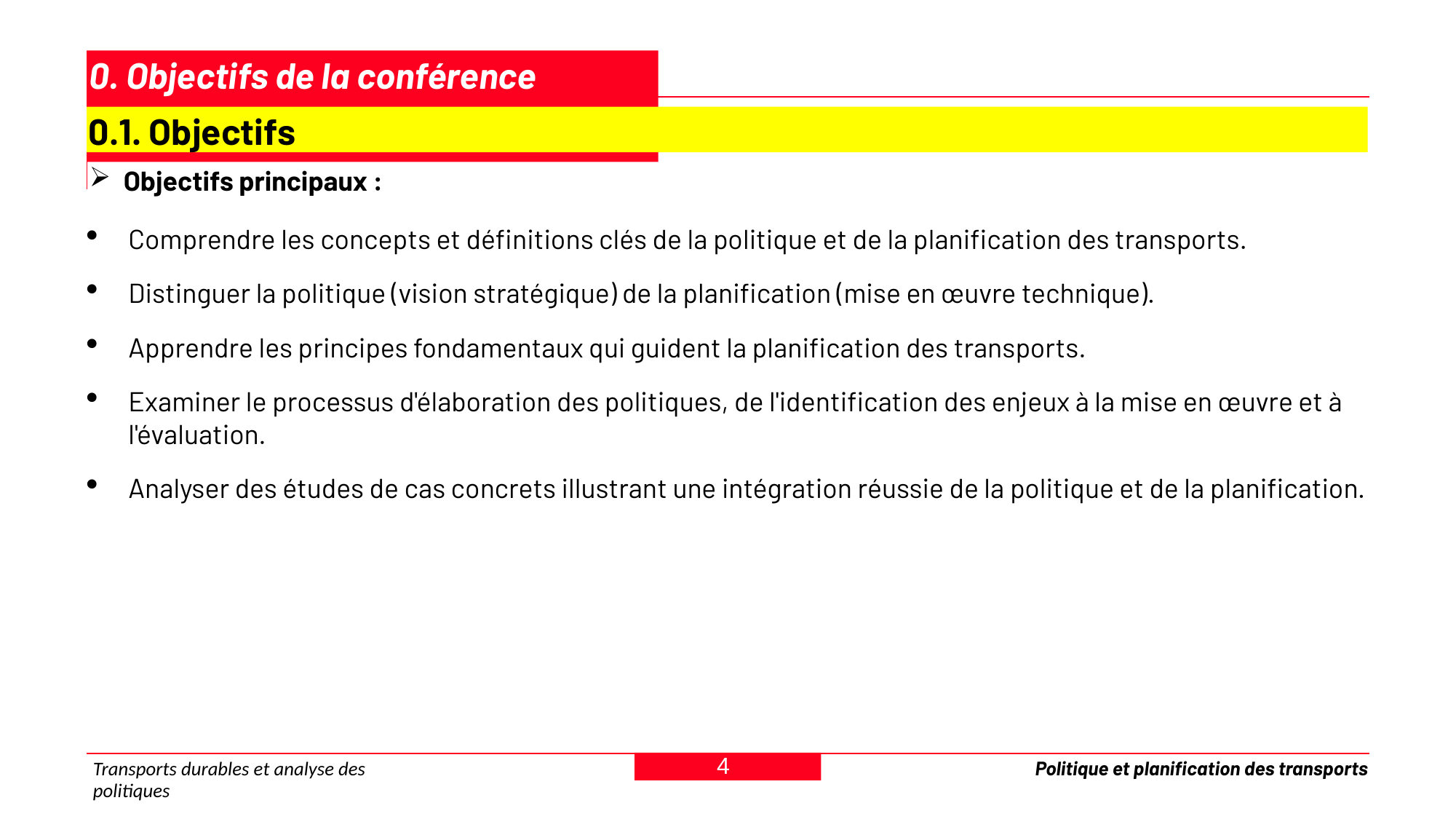

# 0. Objectifs de la conférence
0.1. Objectifs
Objectifs principaux :
Comprendre les concepts et définitions clés de la politique et de la planification des transports.
Distinguer la politique (vision stratégique) de la planification (mise en œuvre technique).
Apprendre les principes fondamentaux qui guident la planification des transports.
Examiner le processus d'élaboration des politiques, de l'identification des enjeux à la mise en œuvre et à l'évaluation.
Analyser des études de cas concrets illustrant une intégration réussie de la politique et de la planification.
4
Transports durables et analyse des politiques
Politique et planification des transports